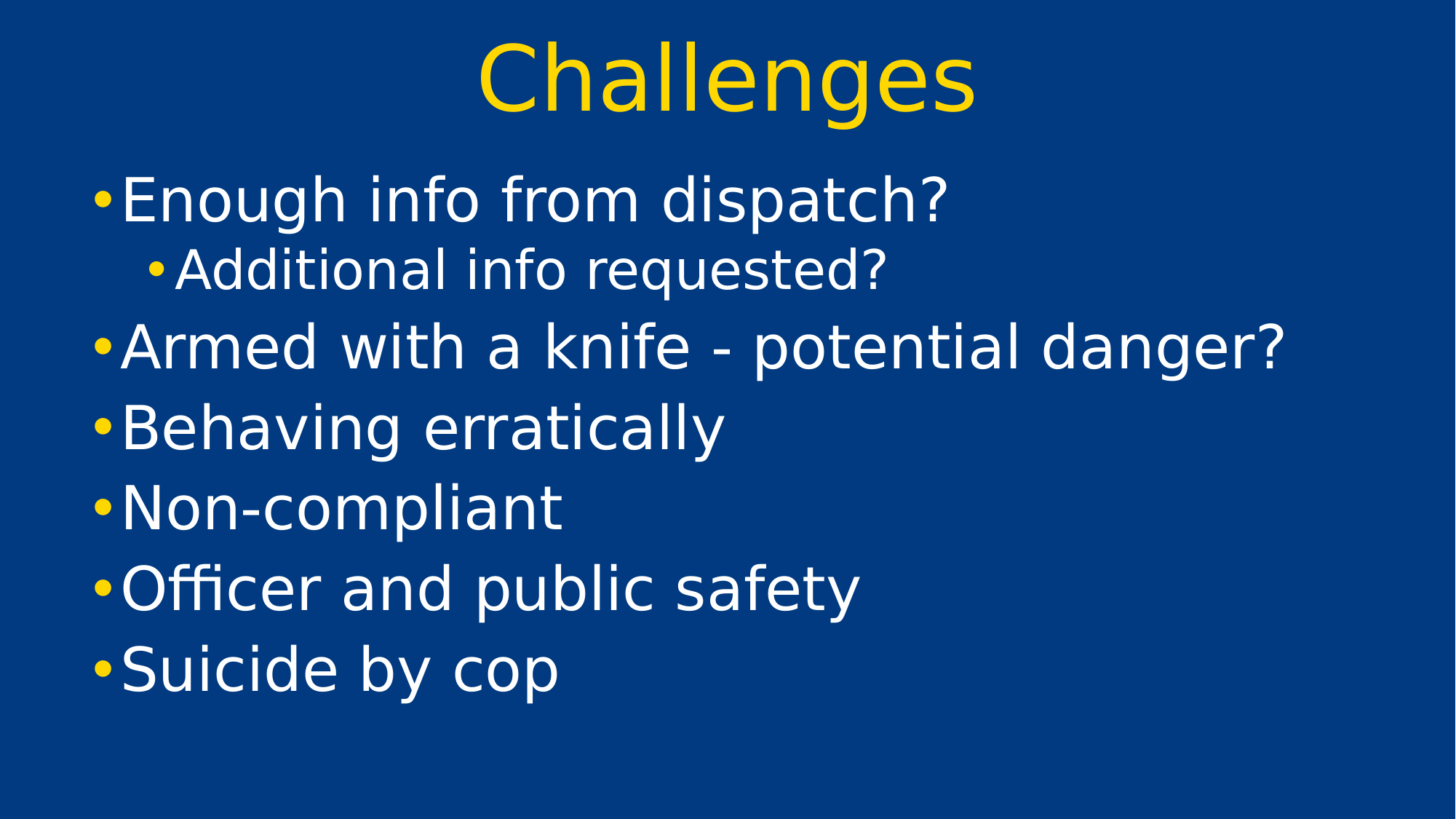

# Challenges
Enough info from dispatch?
Additional info requested?
Armed with a knife - potential danger?
Behaving erratically
Non-compliant
Officer and public safety
Suicide by cop